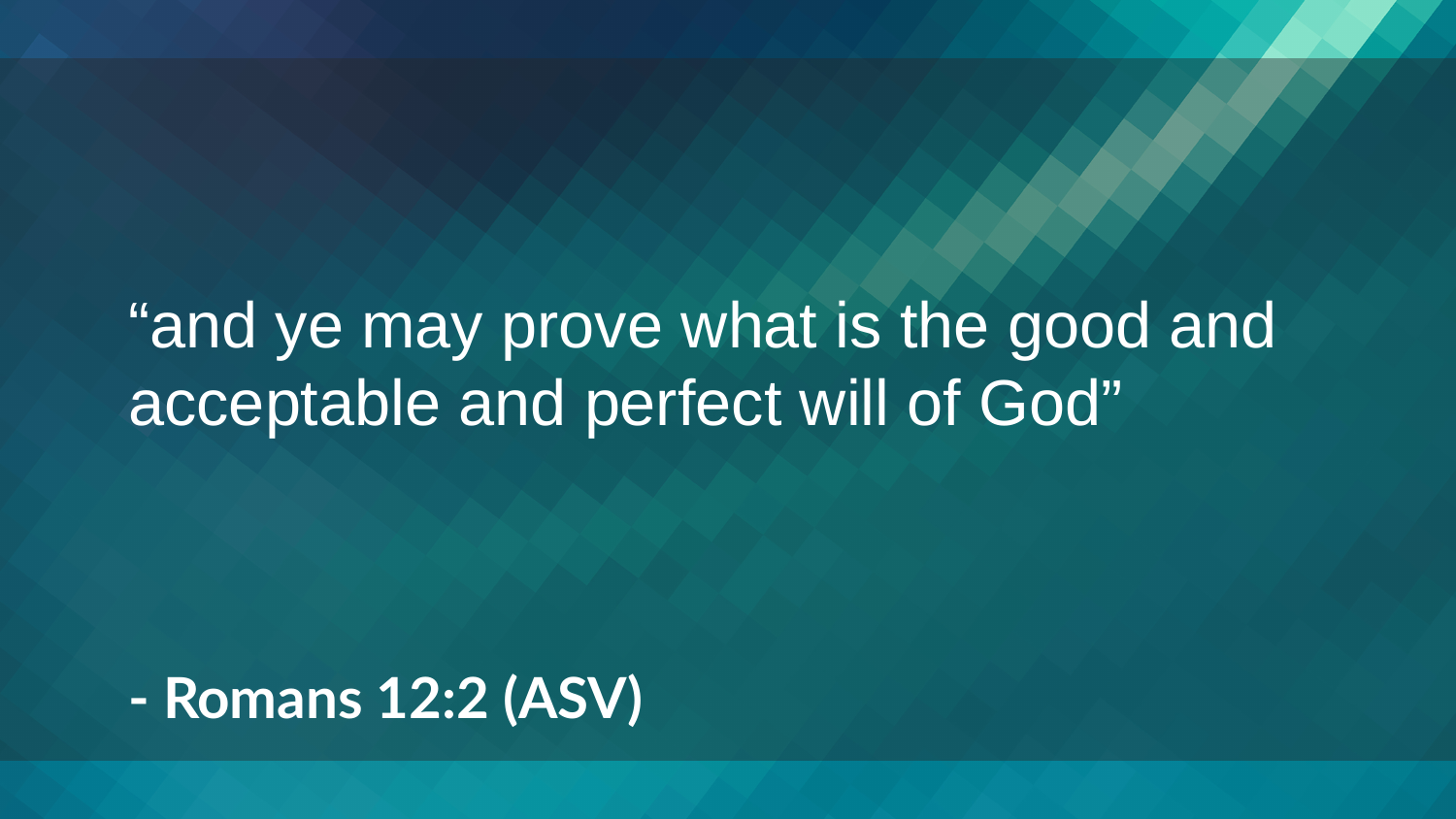

“and ye may prove what is the good and acceptable and perfect will of God”
- Romans 12:2 (ASV)